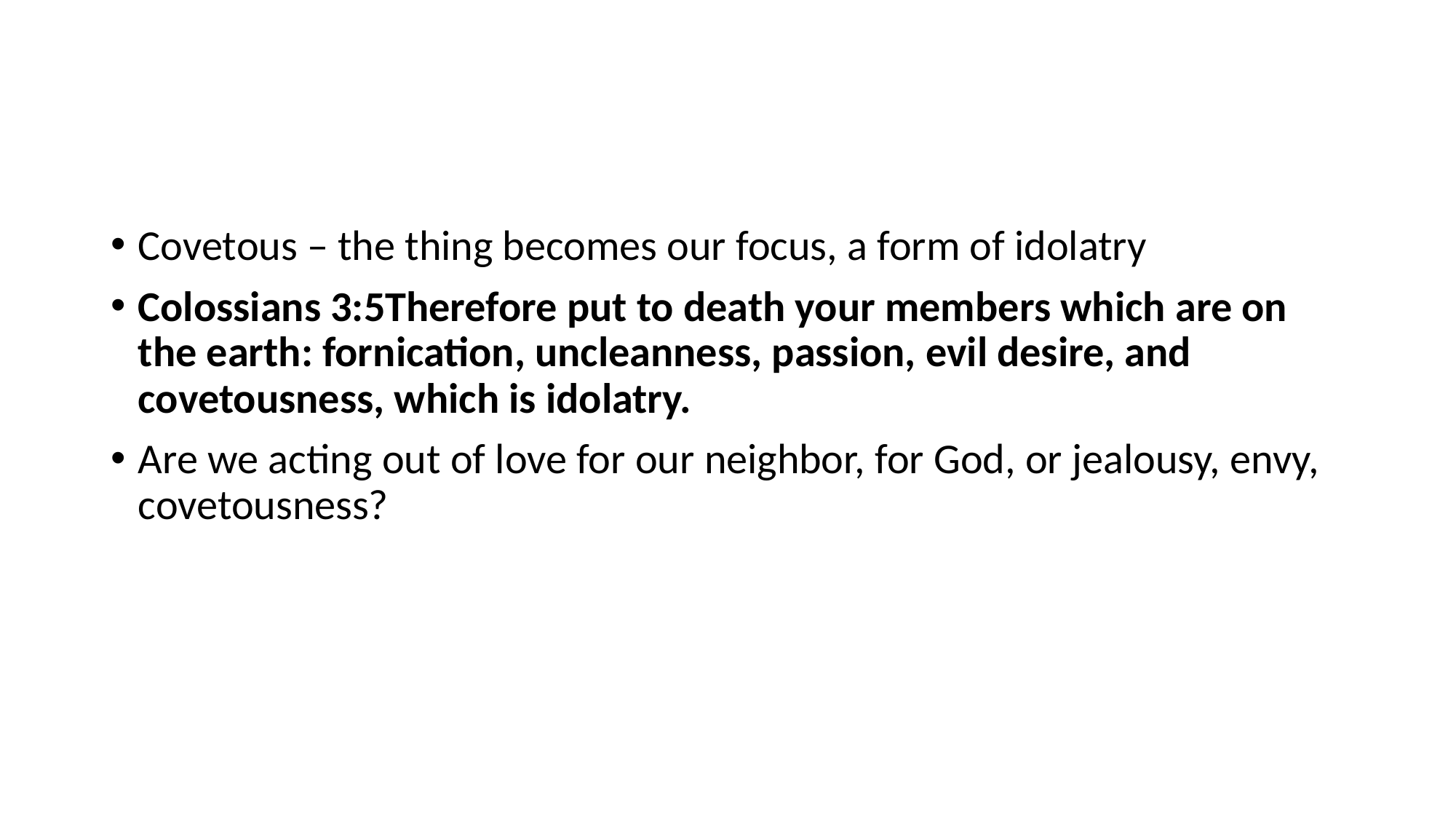

#
Covetous – the thing becomes our focus, a form of idolatry
Colossians 3:5Therefore put to death your members which are on the earth: fornication, uncleanness, passion, evil desire, and covetousness, which is idolatry.
Are we acting out of love for our neighbor, for God, or jealousy, envy, covetousness?